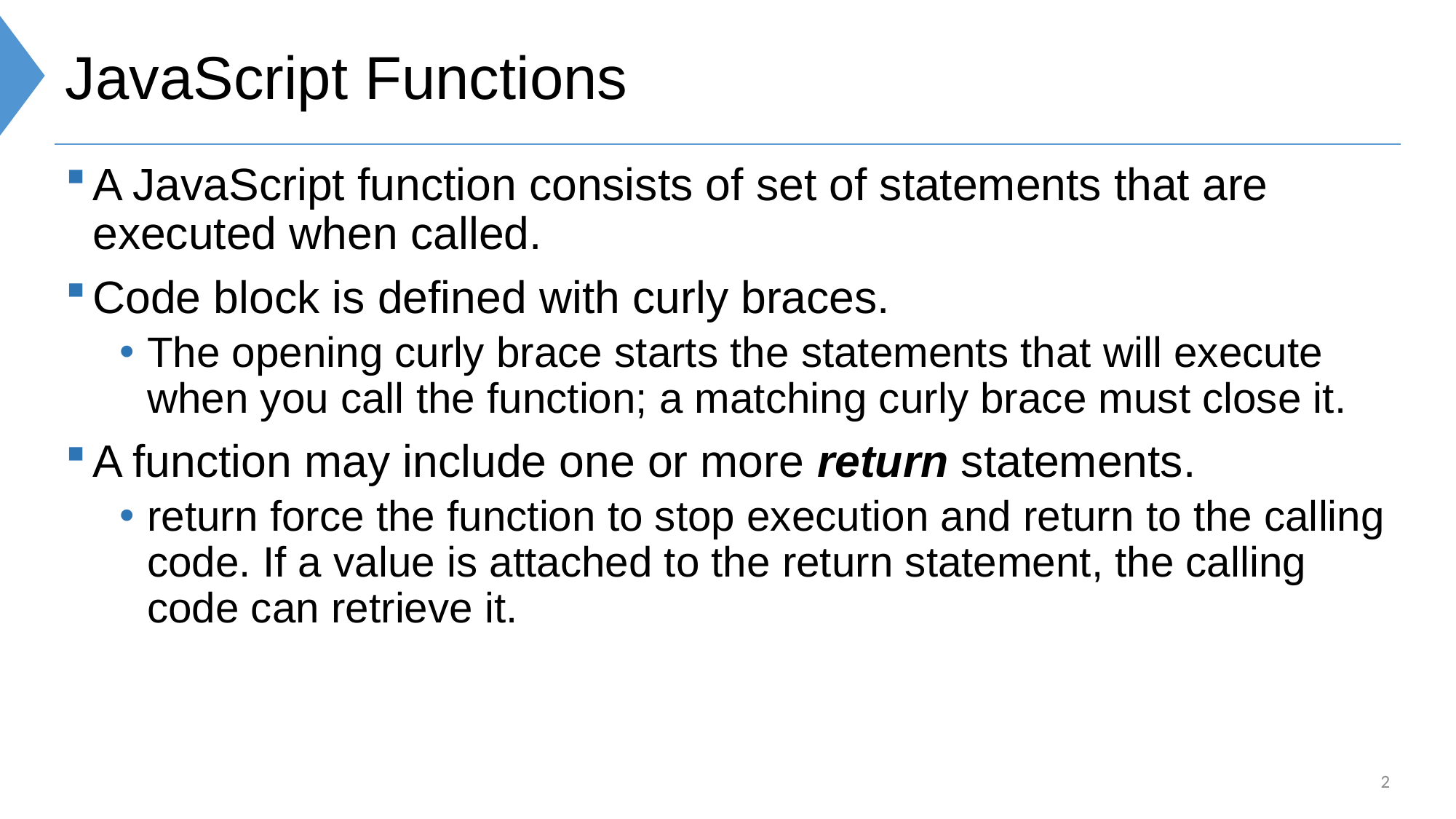

# JavaScript Functions
A JavaScript function consists of set of statements that are executed when called.
Code block is defined with curly braces.
The opening curly brace starts the statements that will execute when you call the function; a matching curly brace must close it.
A function may include one or more return statements.
return force the function to stop execution and return to the calling code. If a value is attached to the return statement, the calling code can retrieve it.

2